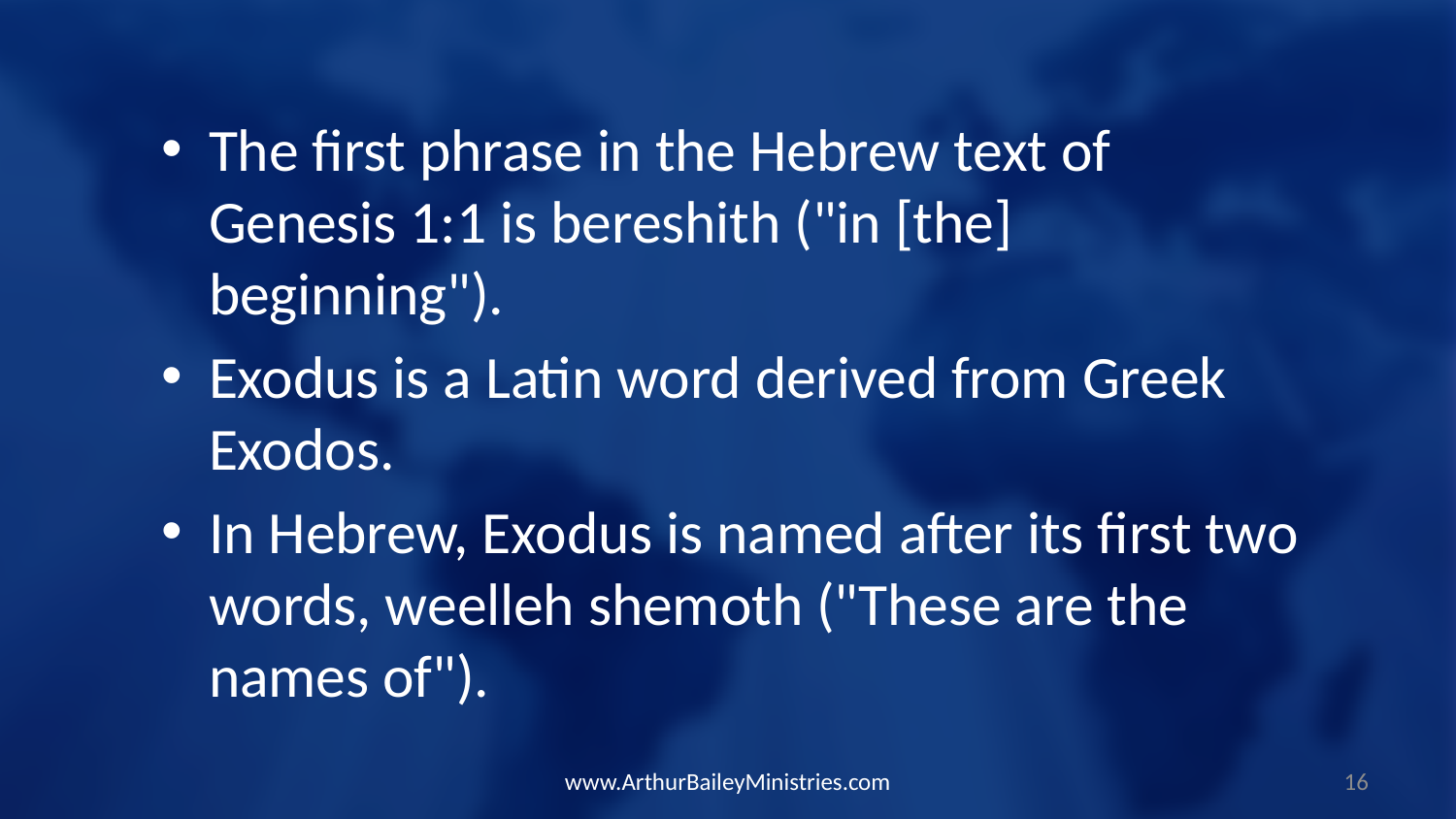

The first phrase in the Hebrew text of Genesis 1:1 is bereshith ("in [the] beginning").
Exodus is a Latin word derived from Greek Exodos.
In Hebrew, Exodus is named after its first two words, weelleh shemoth ("These are the names of").
www.ArthurBaileyMinistries.com
16